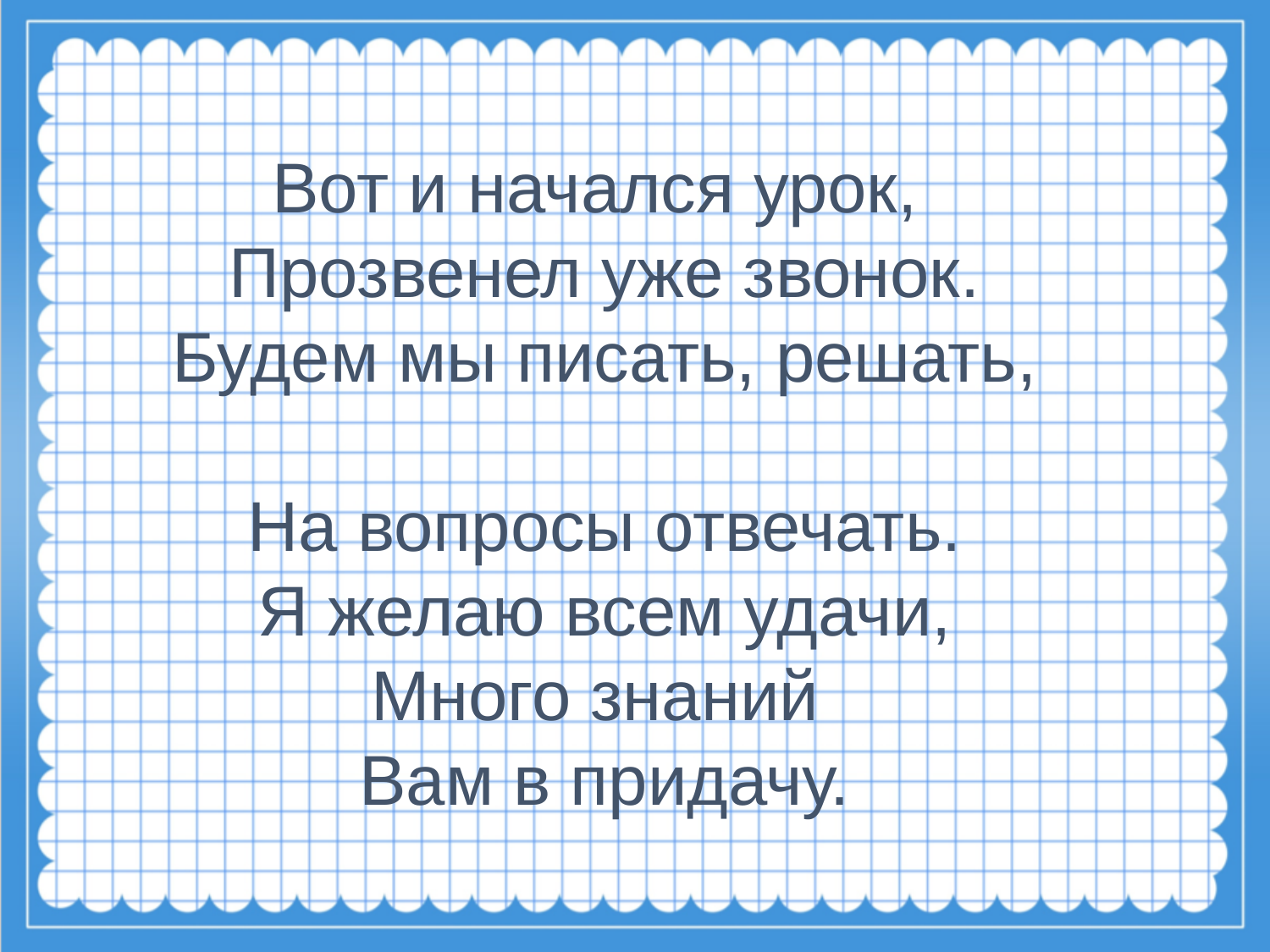

Вот и начался урок,
Прозвенел уже звонок.
Будем мы писать, решать,
На вопросы отвечать.
Я желаю всем удачи,
Много знаний
Вам в придачу.